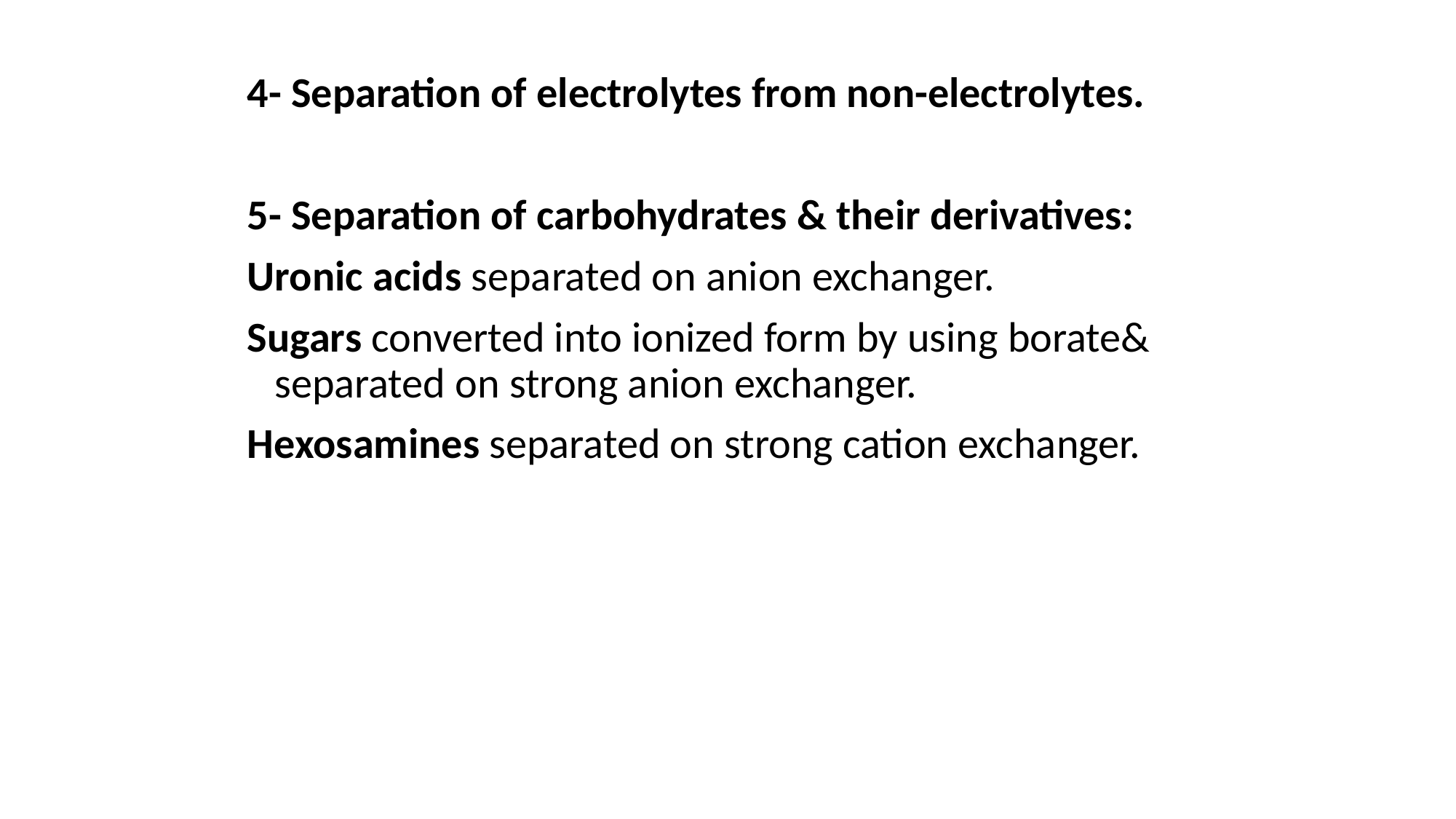

4- Separation of electrolytes from non-electrolytes.

5- Separation of carbohydrates & their derivatives:
Uronic acids separated on anion exchanger.
Sugars converted into ionized form by using borate& separated on strong anion exchanger.
Hexosamines separated on strong cation exchanger.